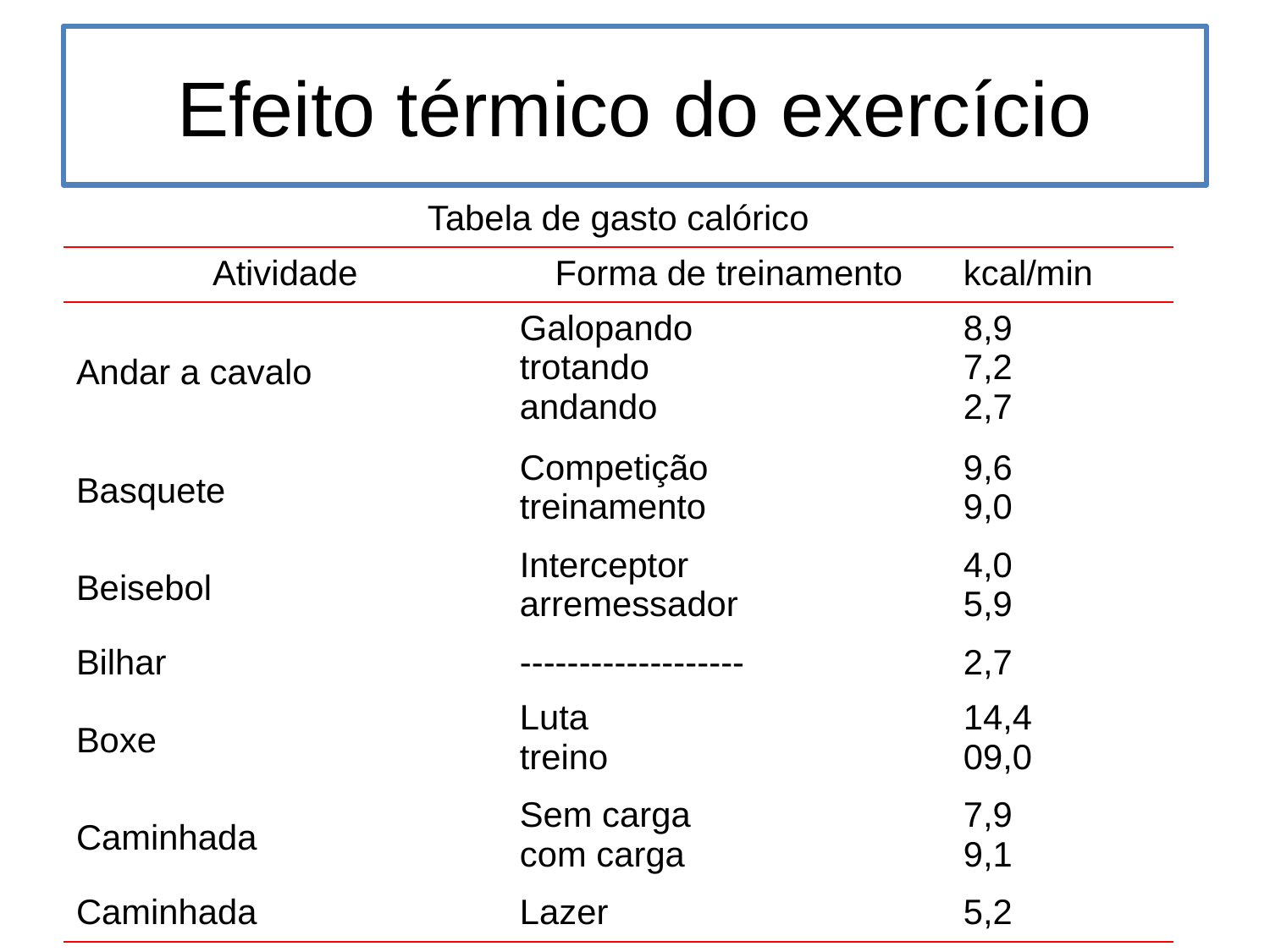

Efeito térmico do exercício
| Tabela de gasto calórico |  |  |
| --- | --- | --- |
| Atividade | Forma de treinamento | kcal/min |
| Andar a cavalo | Galopando trotando andando | 8,9 7,2 2,7 |
| Basquete | Competição treinamento | 9,6 9,0 |
| Beisebol | Interceptor arremessador | 4,0 5,9 |
| Bilhar | ------------------- | 2,7 |
| Boxe | Luta treino | 14,4 09,0 |
| Caminhada | Sem carga com carga | 7,9 9,1 |
| Caminhada | Lazer | 5,2 |